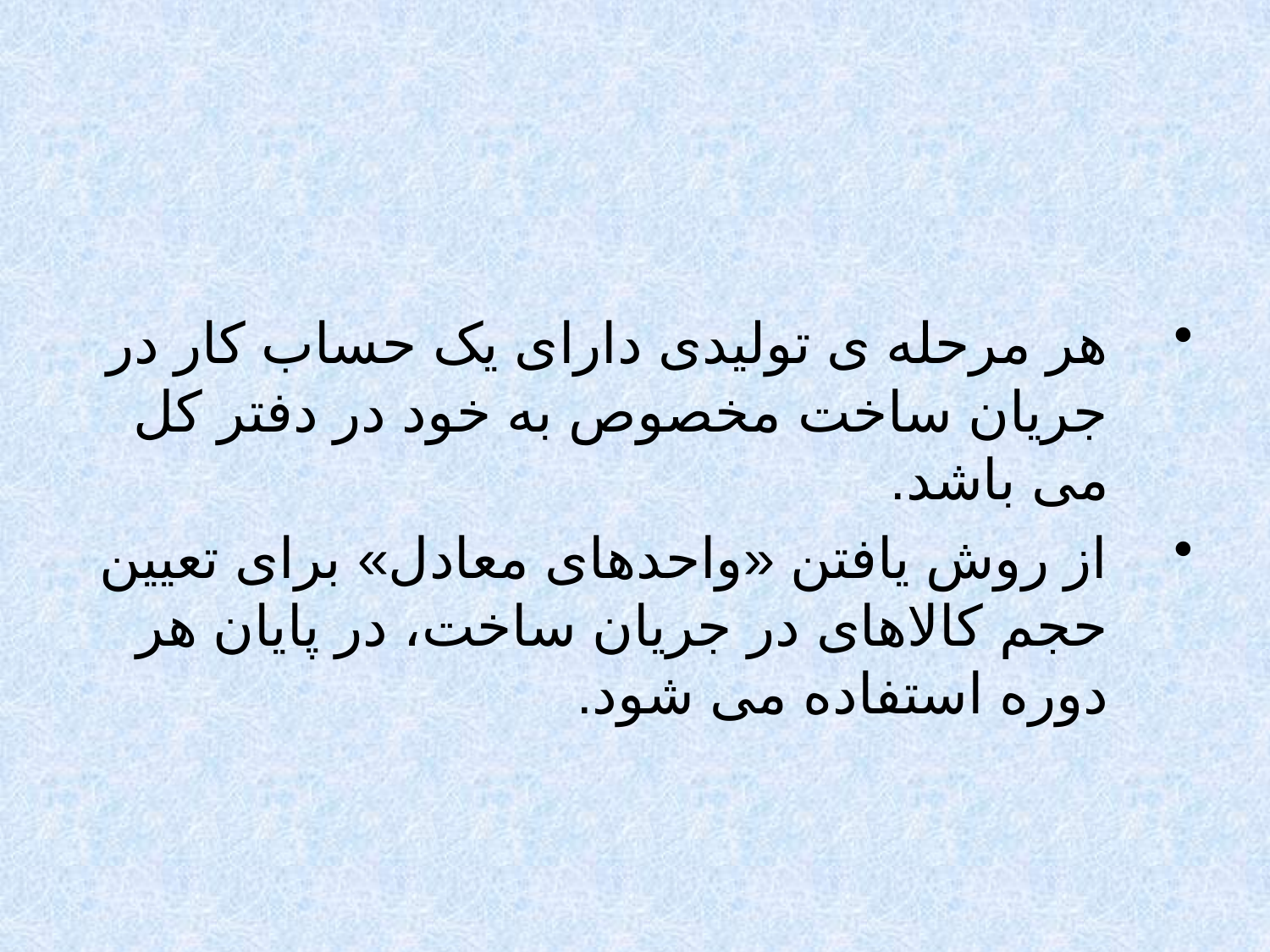

#

هر مرحله ی تولیدی دارای یک حساب کار در جریان ساخت مخصوص به خود در دفتر کل می باشد.
از روش یافتن «واحدهای معادل» برای تعیین حجم کالاهای در جریان ساخت، در پایان هر دوره استفاده می شود.